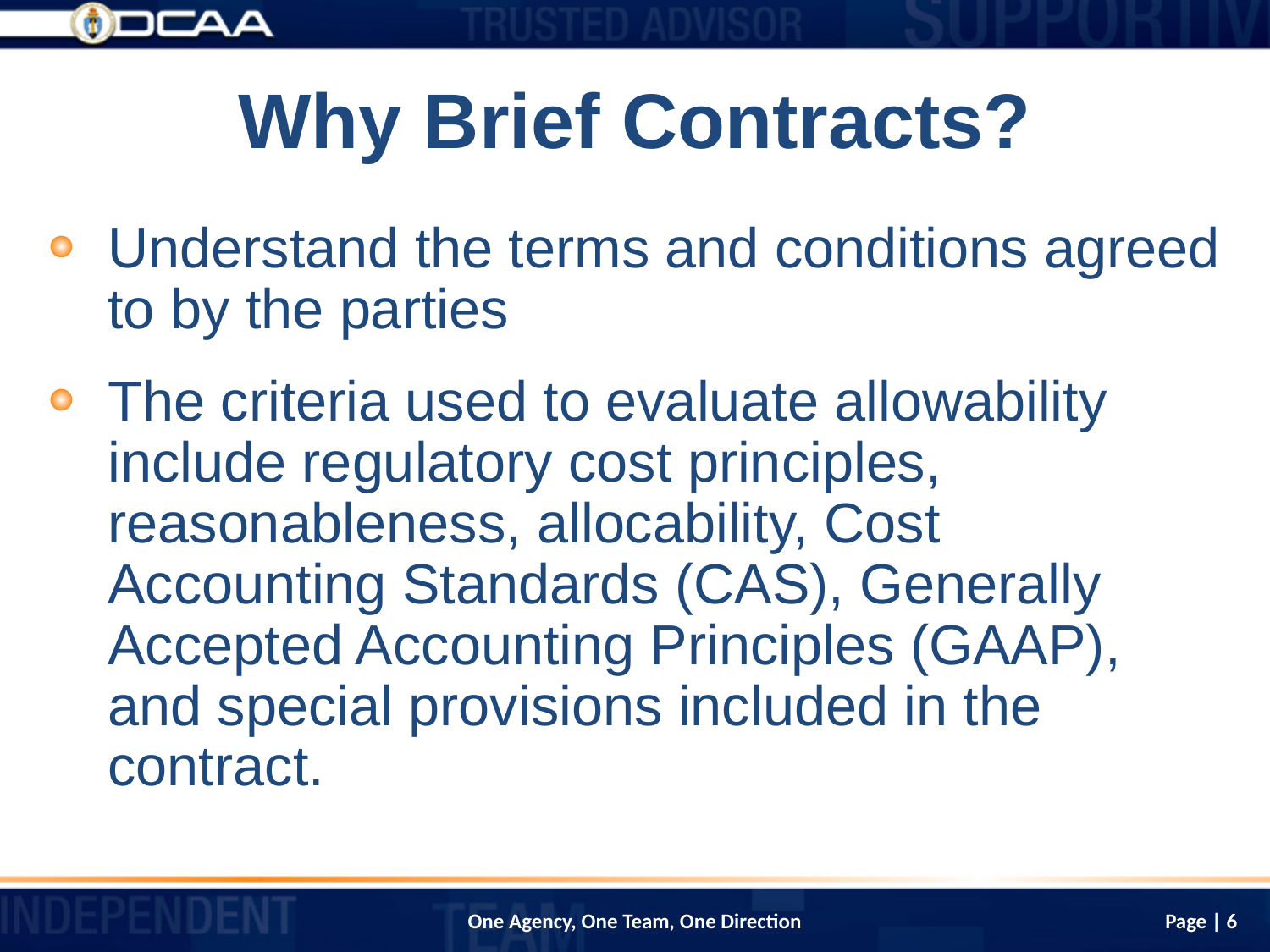

# Why Brief Contracts?
Understand the terms and conditions agreed to by the parties
The criteria used to evaluate allowability include regulatory cost principles, reasonableness, allocability, Cost Accounting Standards (CAS), Generally Accepted Accounting Principles (GAAP), and special provisions included in the contract.
Page | 6